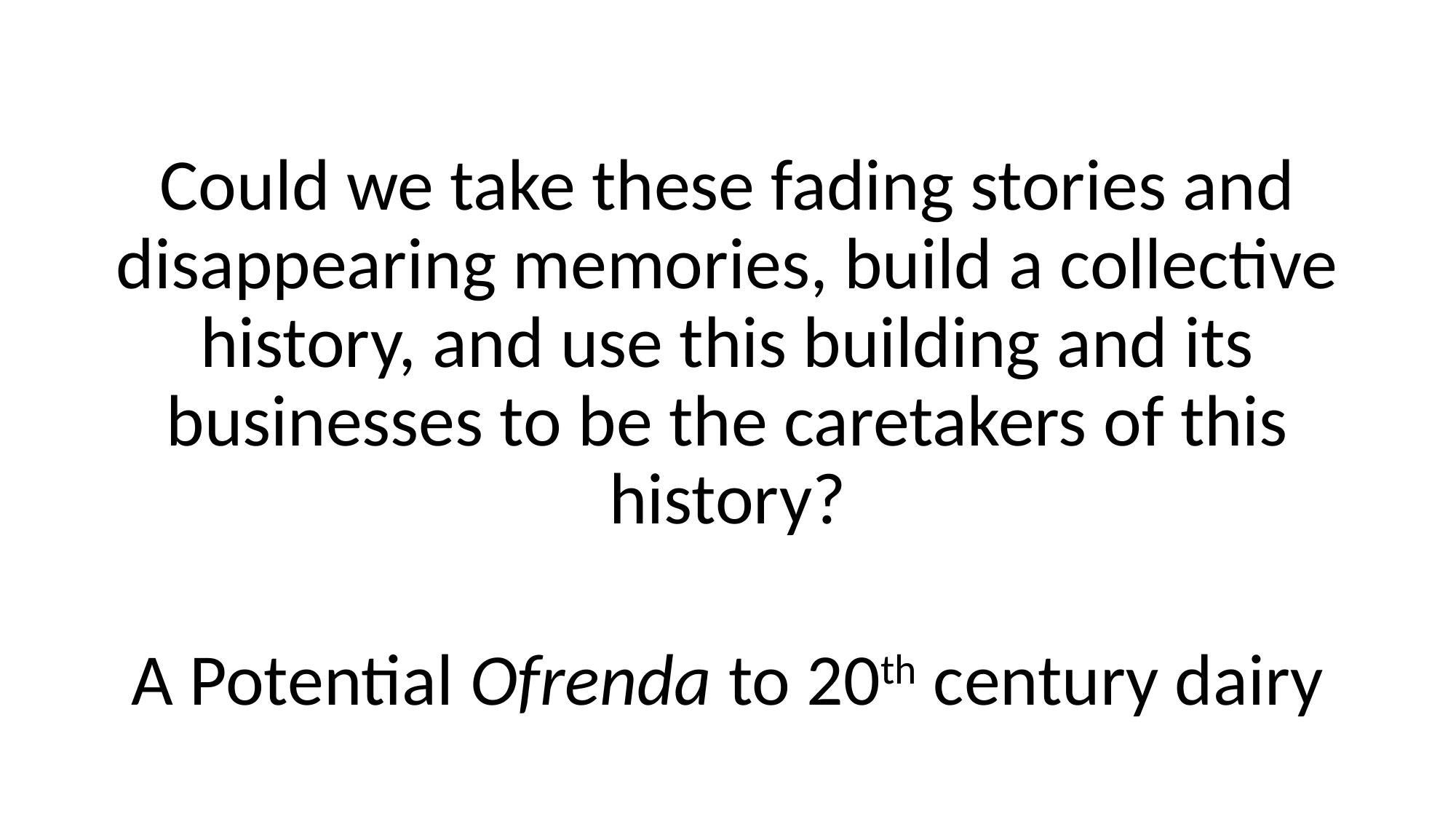

Could we take these fading stories and disappearing memories, build a collective history, and use this building and its businesses to be the caretakers of this history?

A Potential Ofrenda to 20th century dairy